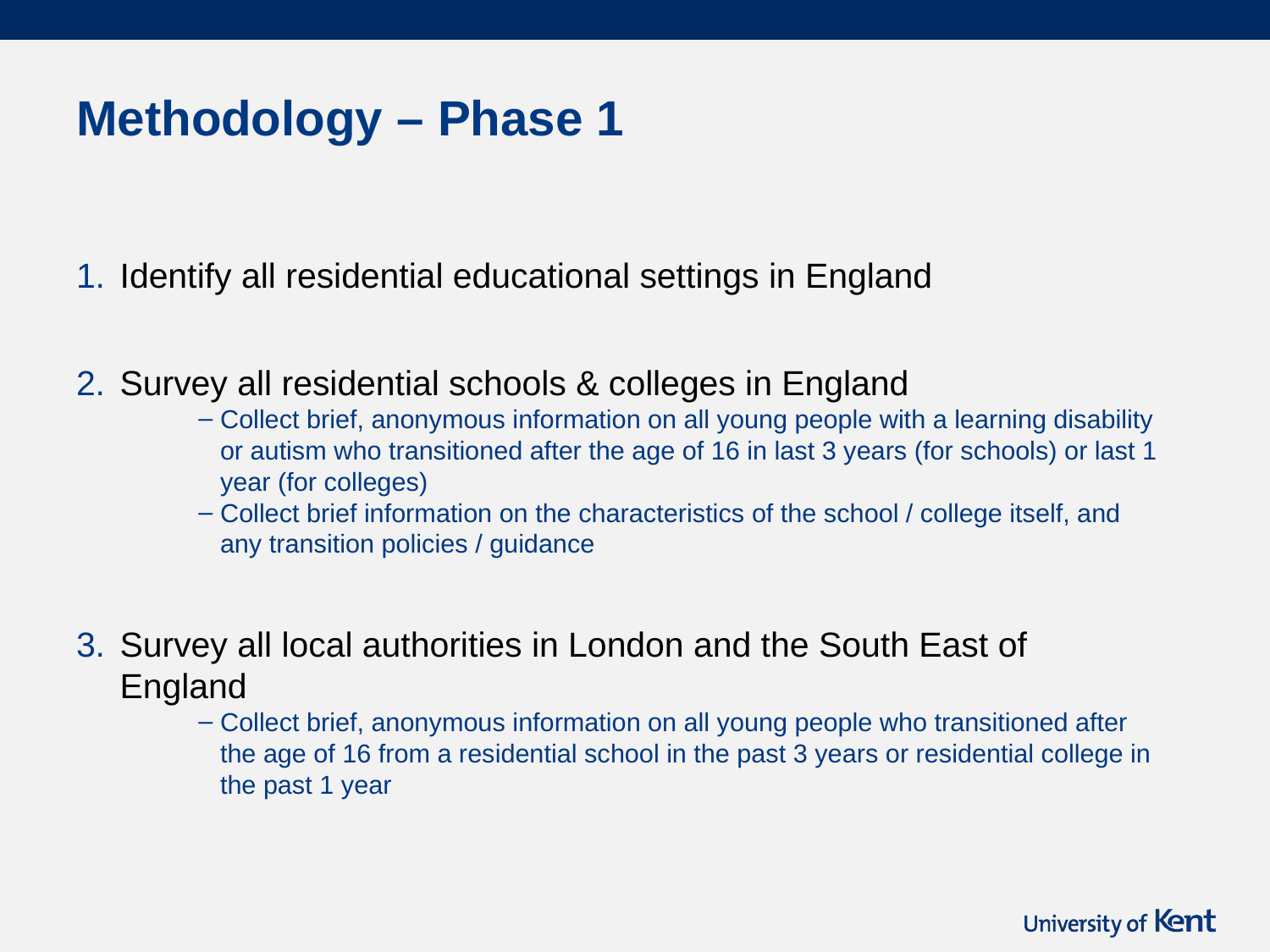

# Methodology – Phase 1
Identify all residential educational settings in England

Survey all residential schools & colleges in England
Collect brief, anonymous information on all young people with a learning disability or autism who transitioned after the age of 16 in last 3 years (for schools) or last 1 year (for colleges)
Collect brief information on the characteristics of the school / college itself, and any transition policies / guidance

Survey all local authorities in London and the South East of England
Collect brief, anonymous information on all young people who transitioned after the age of 16 from a residential school in the past 3 years or residential college in the past 1 year